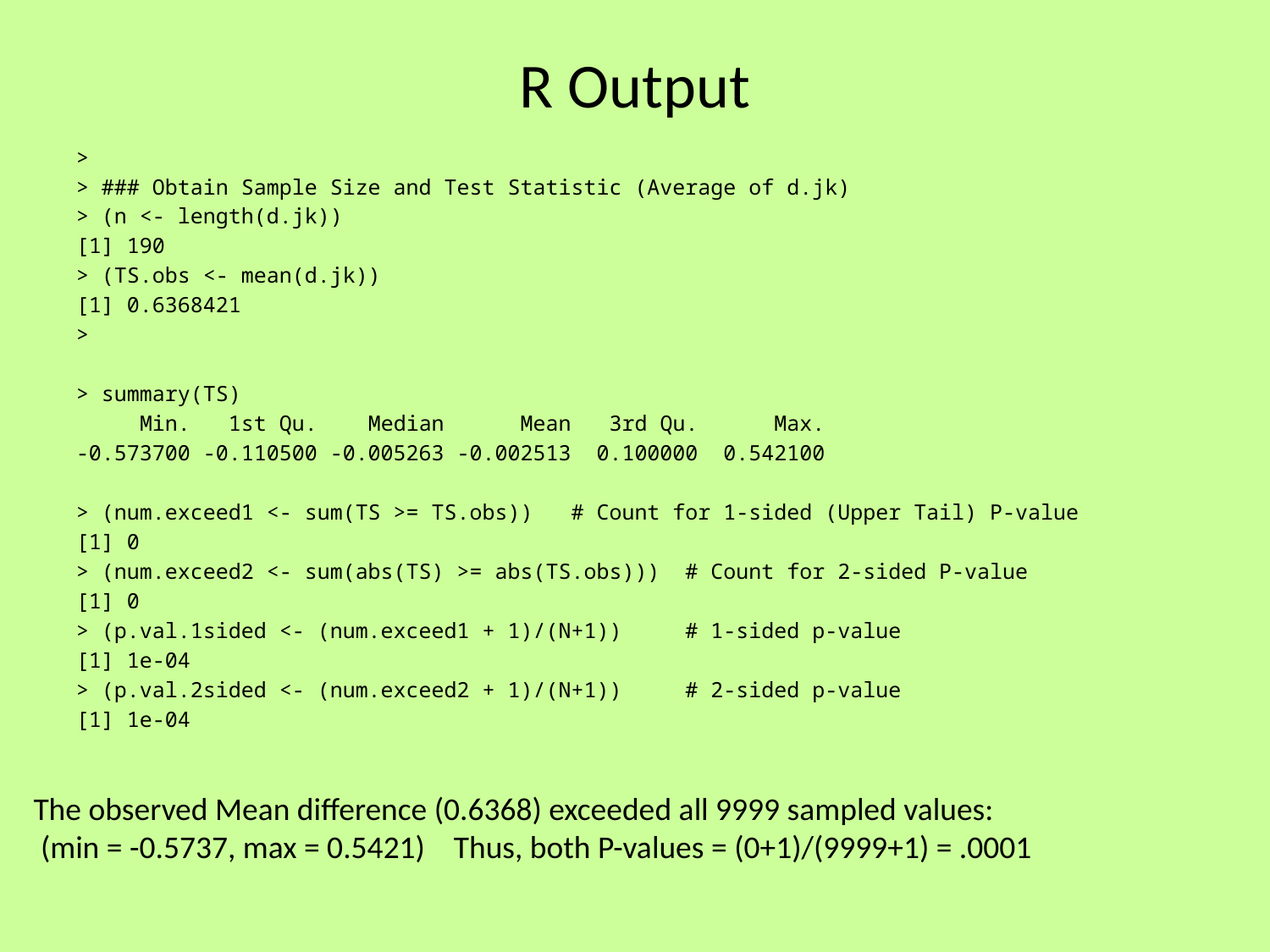

# R Output
>
> ### Obtain Sample Size and Test Statistic (Average of d.jk)
> (n <- length(d.jk))
[1] 190
> (TS.obs <- mean(d.jk))
[1] 0.6368421
>

> summary(TS)
     Min.   1st Qu.    Median      Mean   3rd Qu.      Max.
-0.573700 -0.110500 -0.005263 -0.002513  0.100000  0.542100

> (num.exceed1 <- sum(TS >= TS.obs))   # Count for 1-sided (Upper Tail) P-value
[1] 0
> (num.exceed2 <- sum(abs(TS) >= abs(TS.obs)))  # Count for 2-sided P-value
[1] 0
> (p.val.1sided <- (num.exceed1 + 1)/(N+1))     # 1-sided p-value
[1] 1e-04
> (p.val.2sided <- (num.exceed2 + 1)/(N+1))     # 2-sided p-value
[1] 1e-04

The observed Mean difference (0.6368) exceeded all 9999 sampled values:
 (min = -0.5737, max = 0.5421)    Thus, both P-values = (0+1)/(9999+1) = .0001